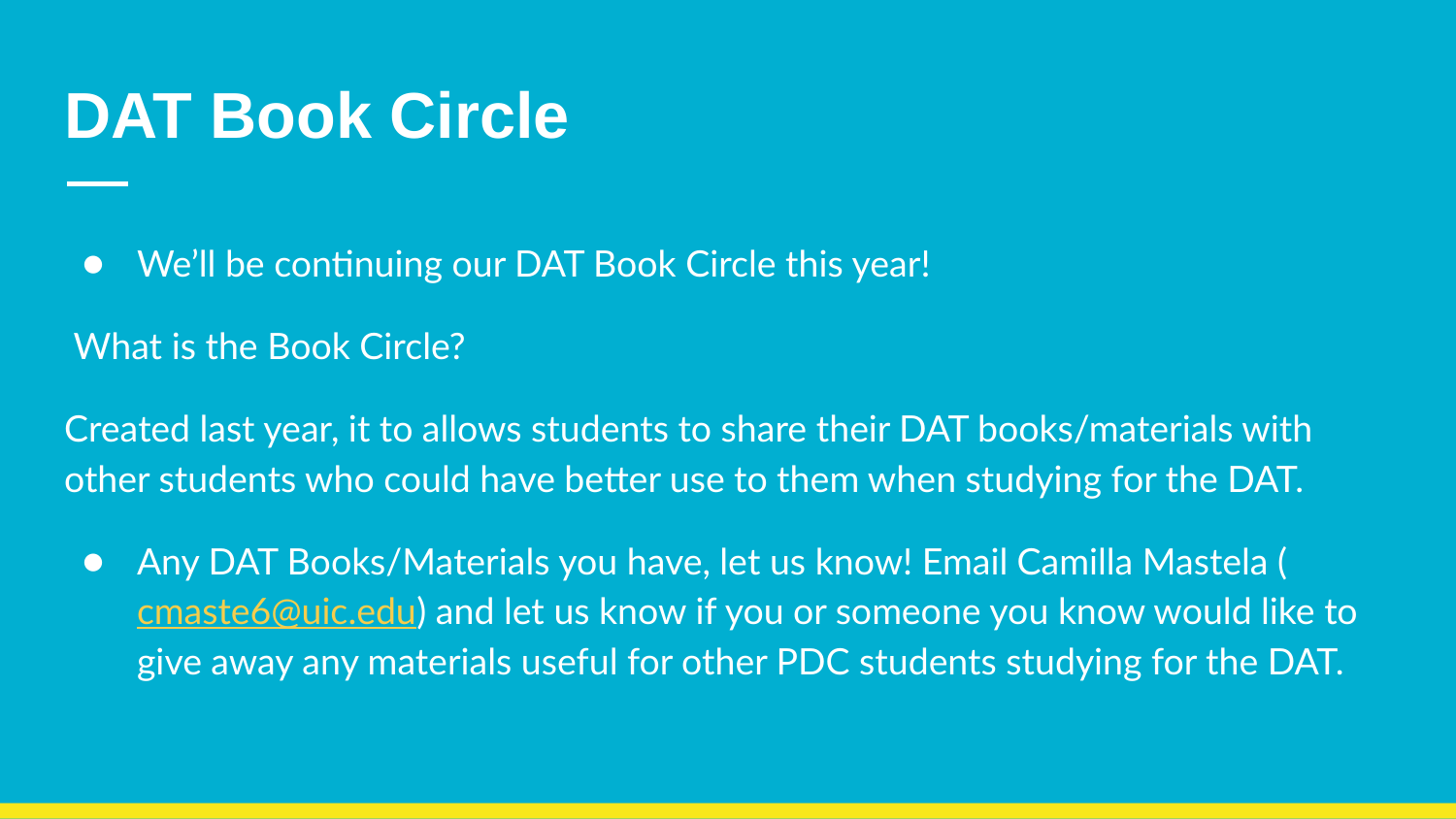

# DAT Book Circle
We’ll be continuing our DAT Book Circle this year!
 What is the Book Circle?
Created last year, it to allows students to share their DAT books/materials with other students who could have better use to them when studying for the DAT.
Any DAT Books/Materials you have, let us know! Email Camilla Mastela (cmaste6@uic.edu) and let us know if you or someone you know would like to give away any materials useful for other PDC students studying for the DAT.